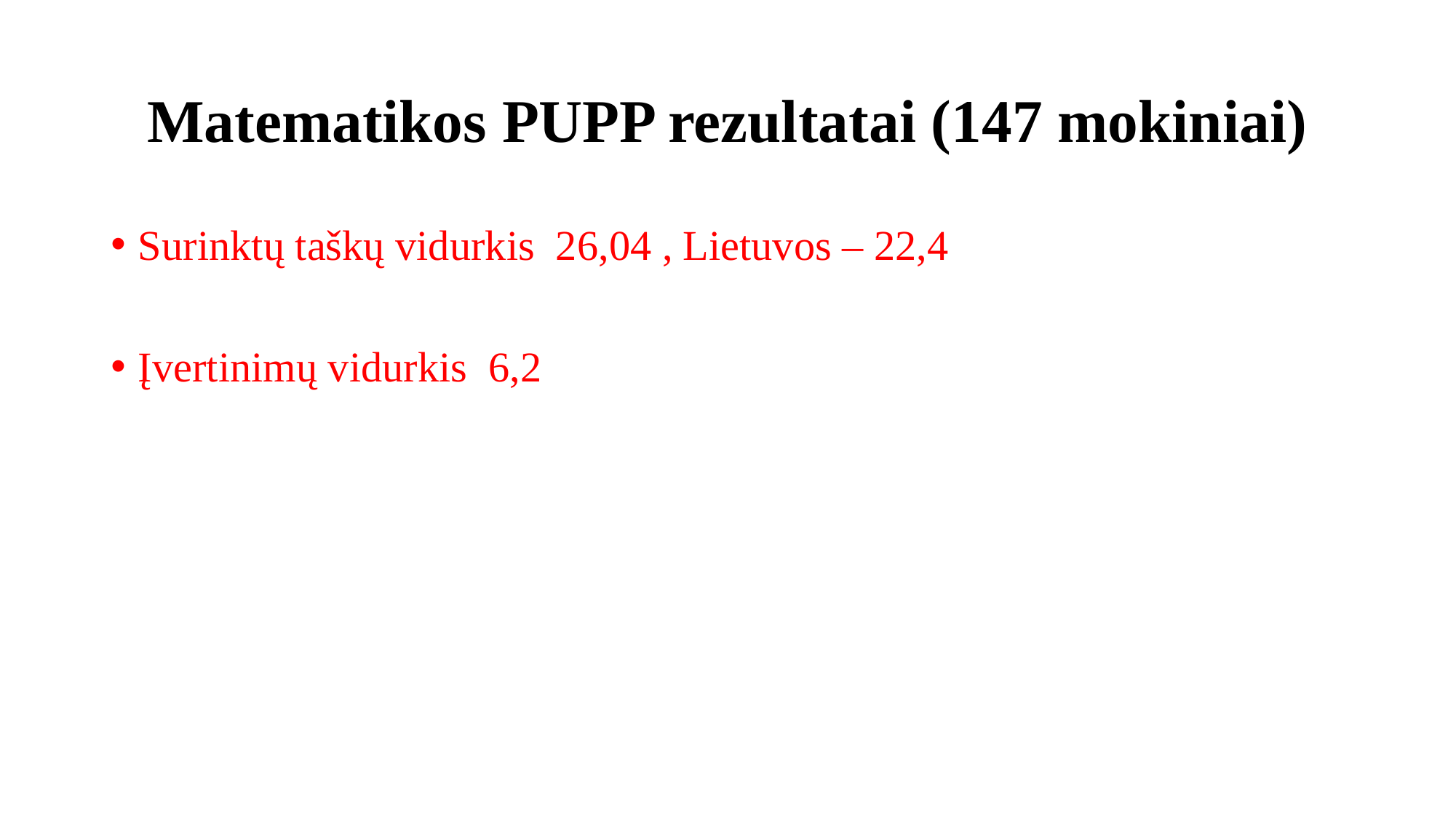

# Matematikos PUPP rezultatai (147 mokiniai)
Surinktų taškų vidurkis  26,04 , Lietuvos – 22,4

Įvertinimų vidurkis  6,2